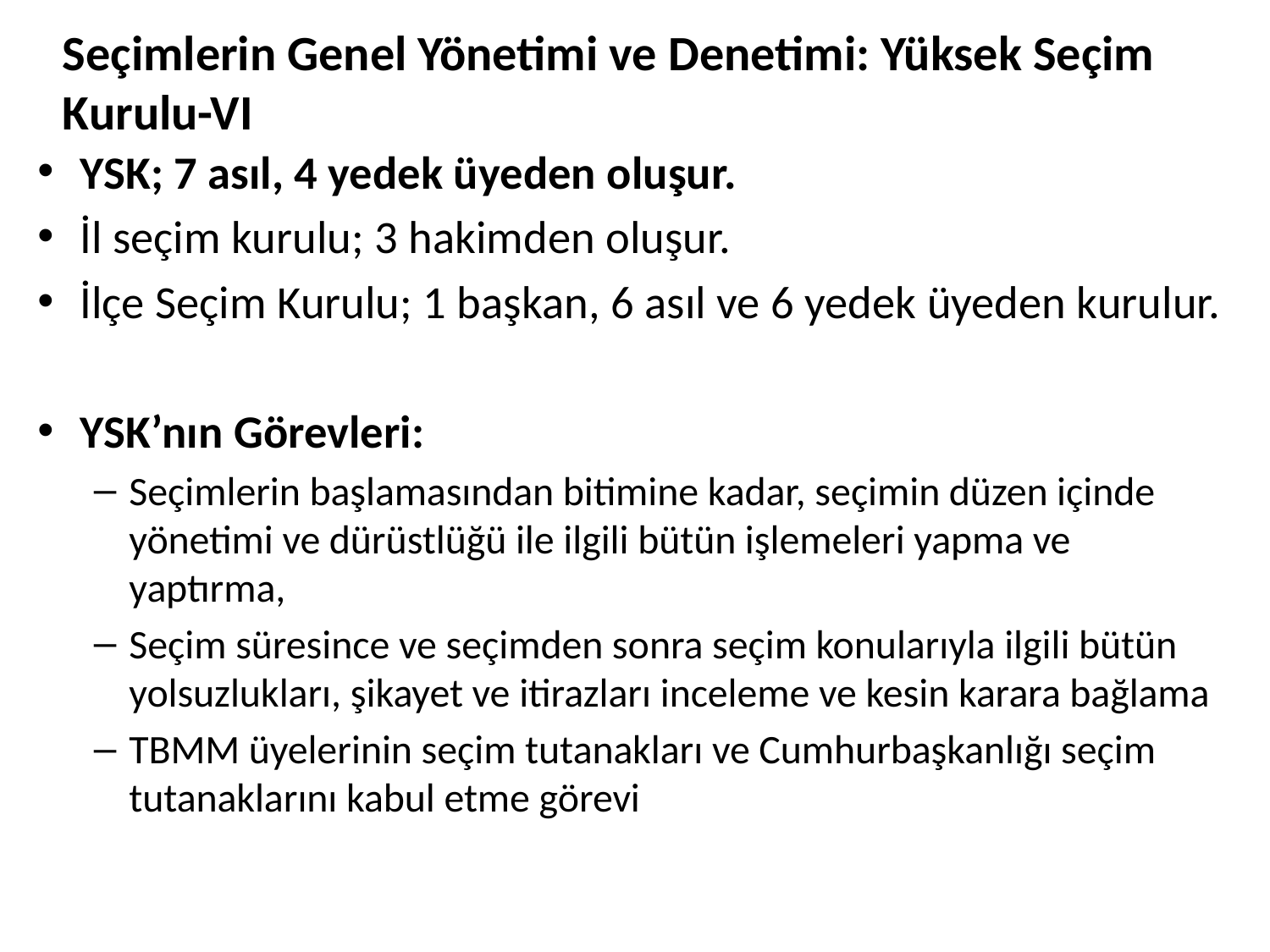

# Seçimlerin Genel Yönetimi ve Denetimi: Yüksek Seçim Kurulu-VI
YSK; 7 asıl, 4 yedek üyeden oluşur.
İl seçim kurulu; 3 hakimden oluşur.
İlçe Seçim Kurulu; 1 başkan, 6 asıl ve 6 yedek üyeden kurulur.

YSK’nın Görevleri:
Seçimlerin başlamasından bitimine kadar, seçimin düzen içinde yönetimi ve dürüstlüğü ile ilgili bütün işlemeleri yapma ve yaptırma,
Seçim süresince ve seçimden sonra seçim konularıyla ilgili bütün yolsuzlukları, şikayet ve itirazları inceleme ve kesin karara bağlama
TBMM üyelerinin seçim tutanakları ve Cumhurbaşkanlığı seçim tutanaklarını kabul etme görevi